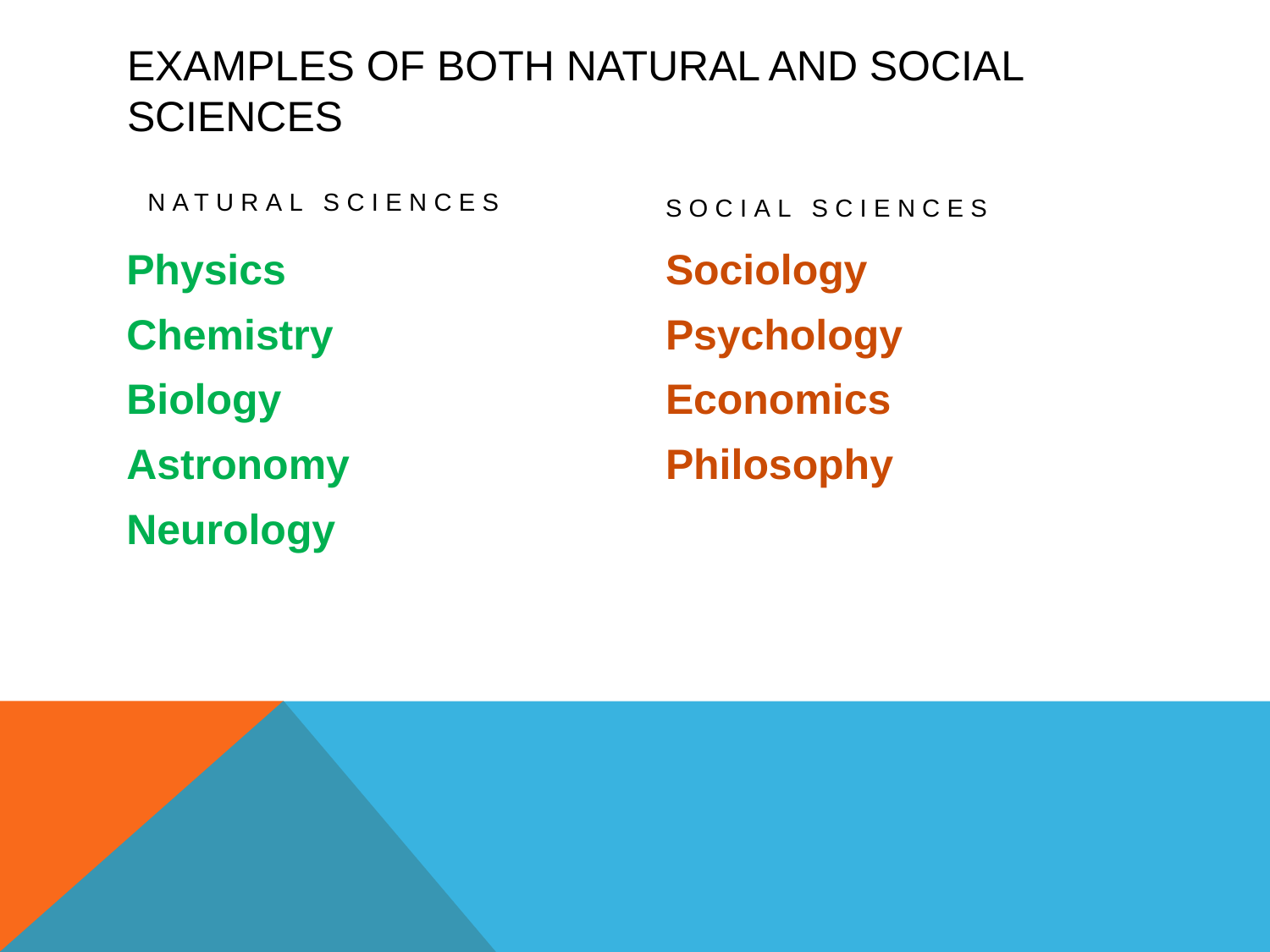

# Examples of both natural and social sciences
Natural Sciences
Social Sciences
Physics
Chemistry
Biology
Astronomy
Neurology

Sociology
Psychology
Economics
Philosophy